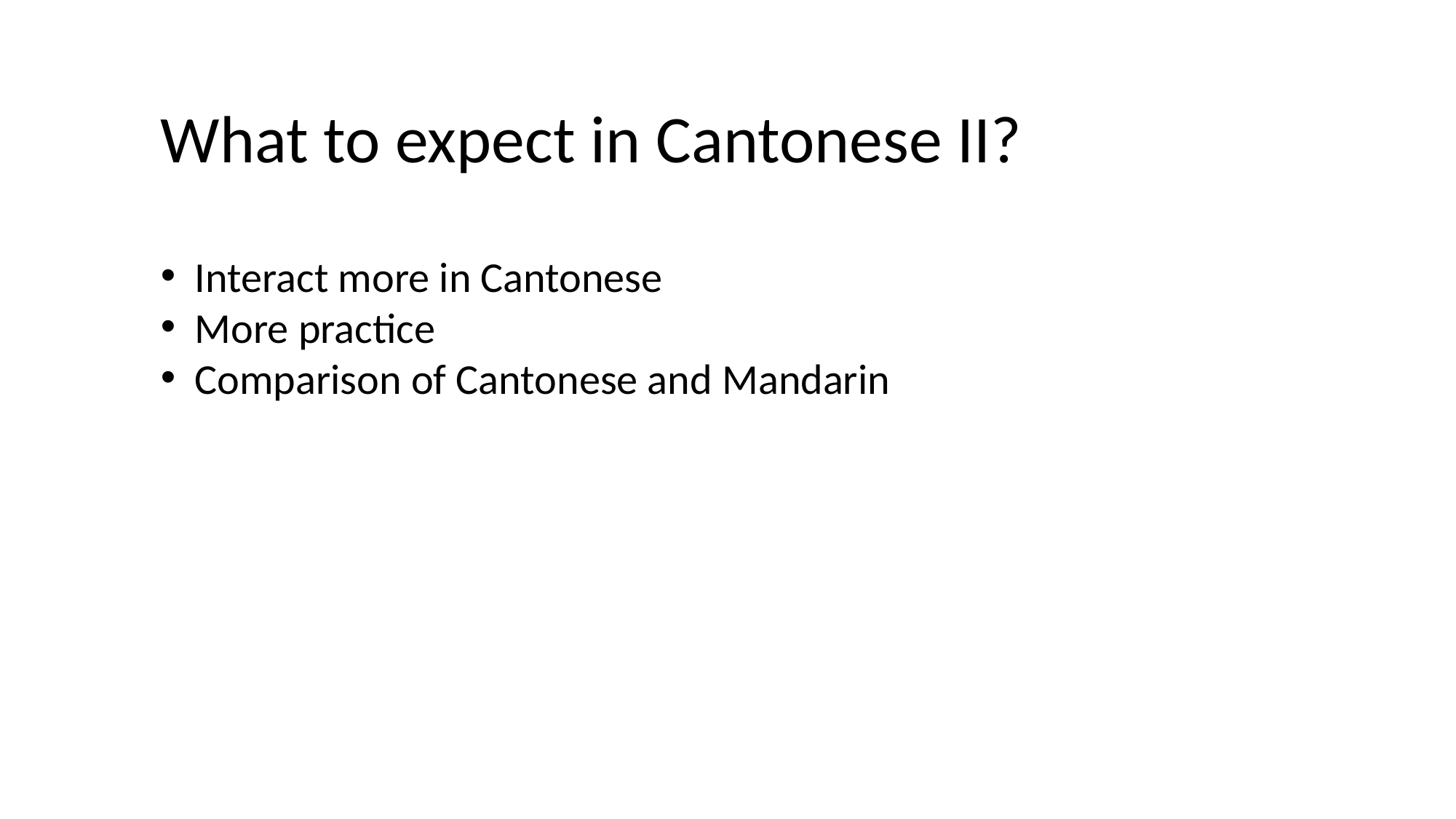

What to expect in Cantonese II?
Interact more in Cantonese
More practice
Comparison of Cantonese and Mandarin